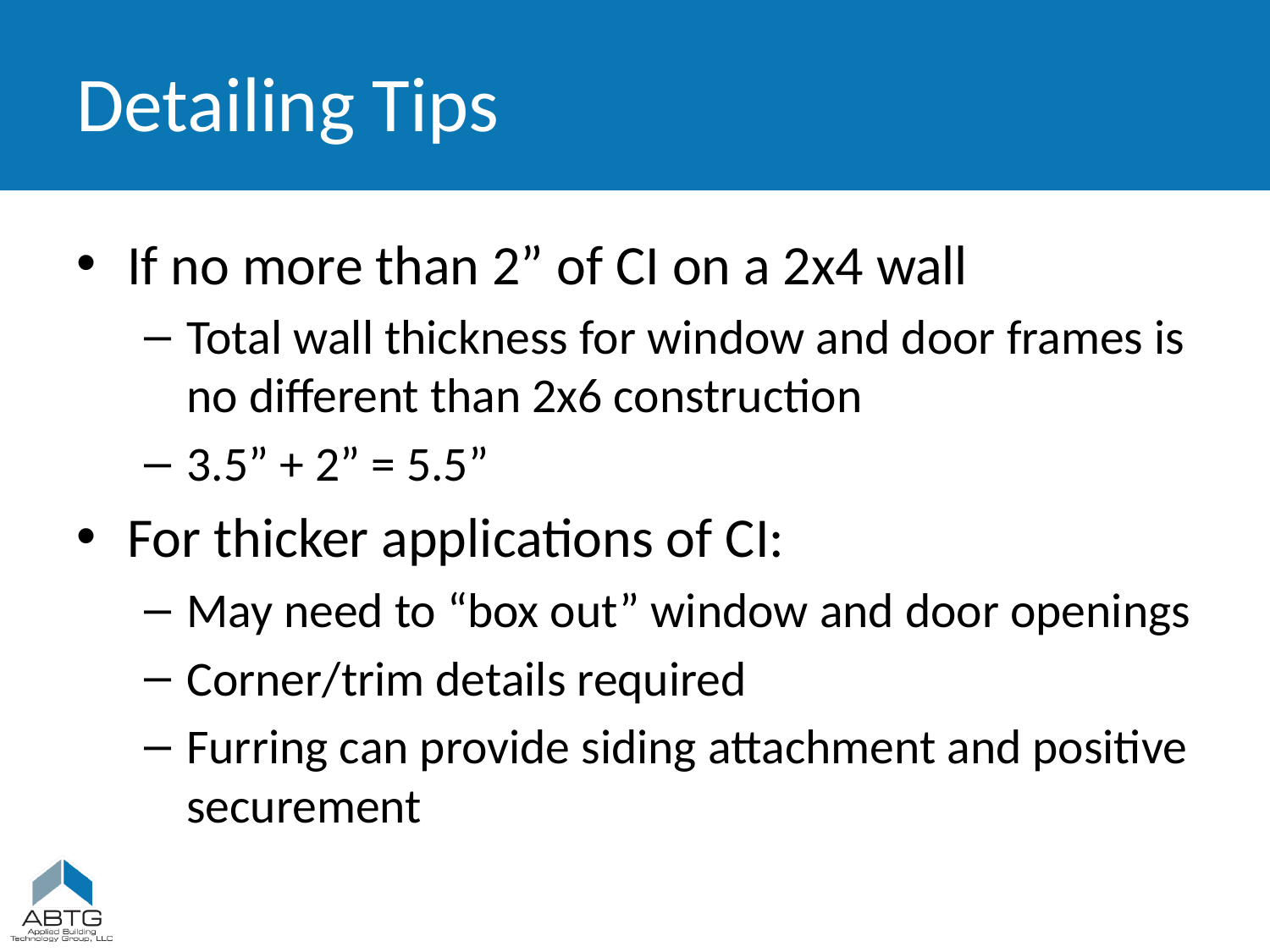

# Detailing Tips
If no more than 2” of CI on a 2x4 wall
Total wall thickness for window and door frames is no different than 2x6 construction
3.5” + 2” = 5.5”
For thicker applications of CI:
May need to “box out” window and door openings
Corner/trim details required
Furring can provide siding attachment and positive securement